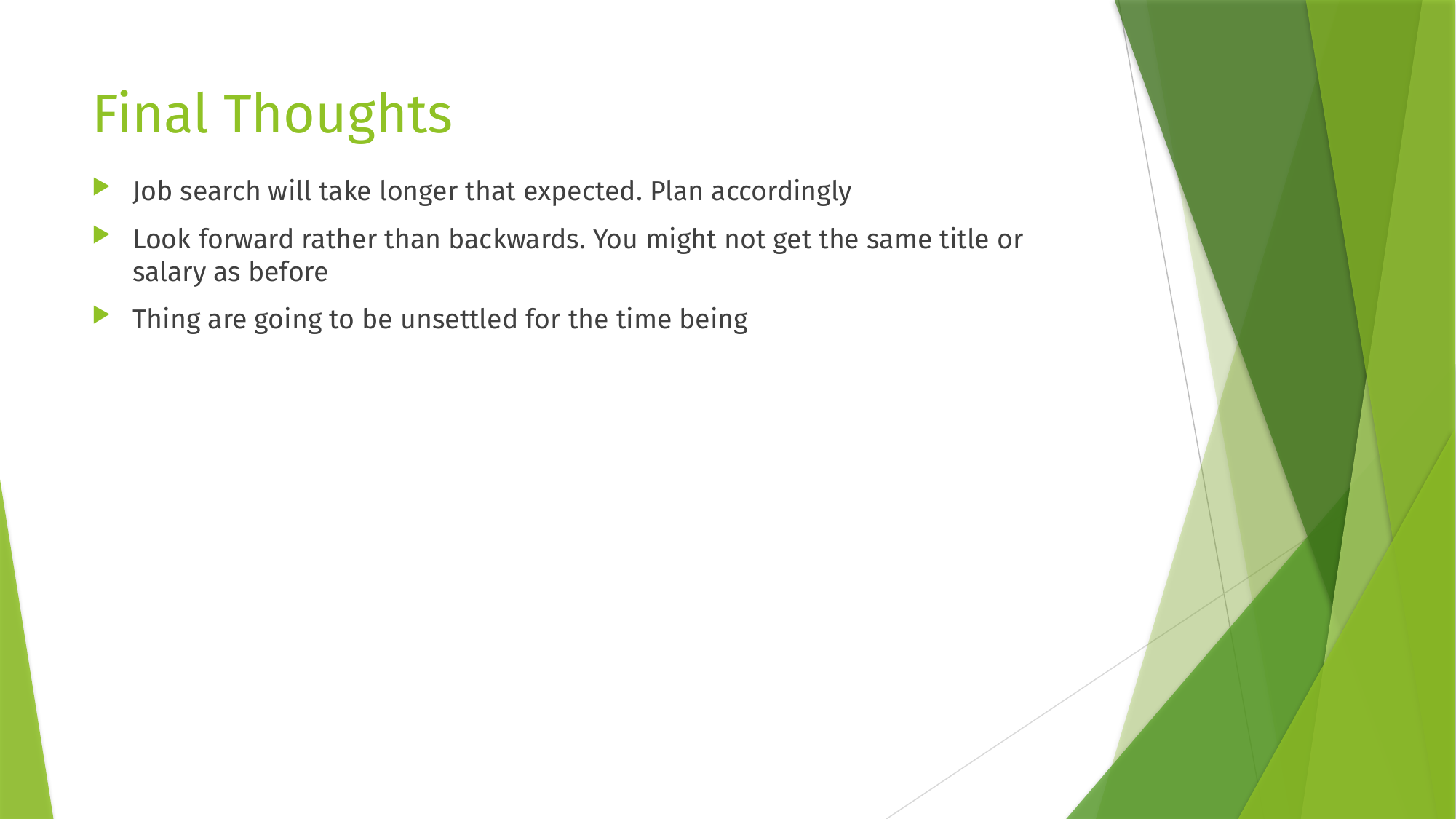

# Final Thoughts
Job search will take longer that expected. Plan accordingly
Look forward rather than backwards. You might not get the same title or salary as before
Thing are going to be unsettled for the time being